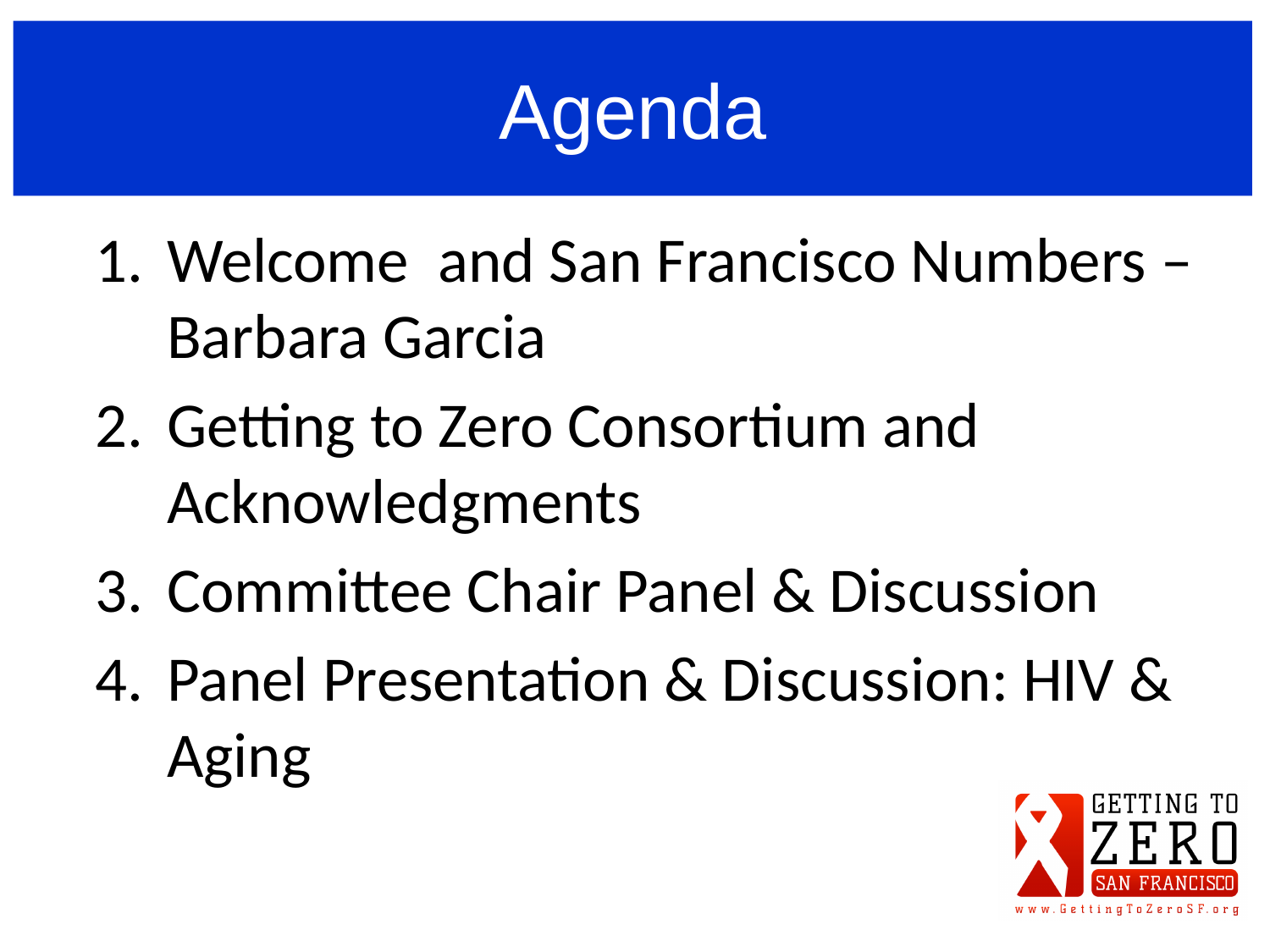

# Agenda
Welcome  and San Francisco Numbers – Barbara Garcia
Getting to Zero Consortium and Acknowledgments
Committee Chair Panel & Discussion
Panel Presentation & Discussion: HIV & Aging